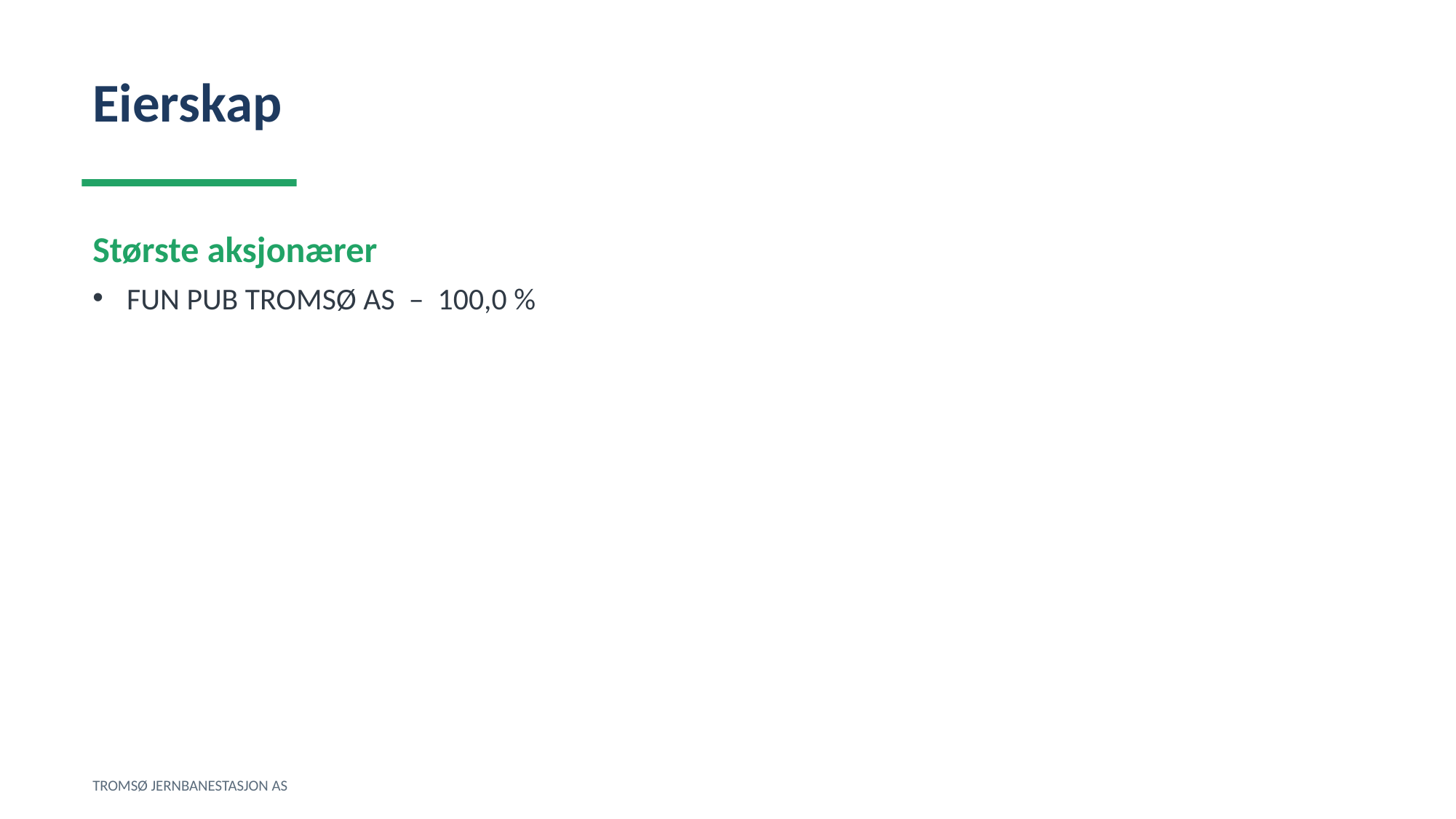

Eierskap

Største aksjonærer
FUN PUB TROMSØ AS  –  100,0 %
TROMSØ JERNBANESTASJON AS